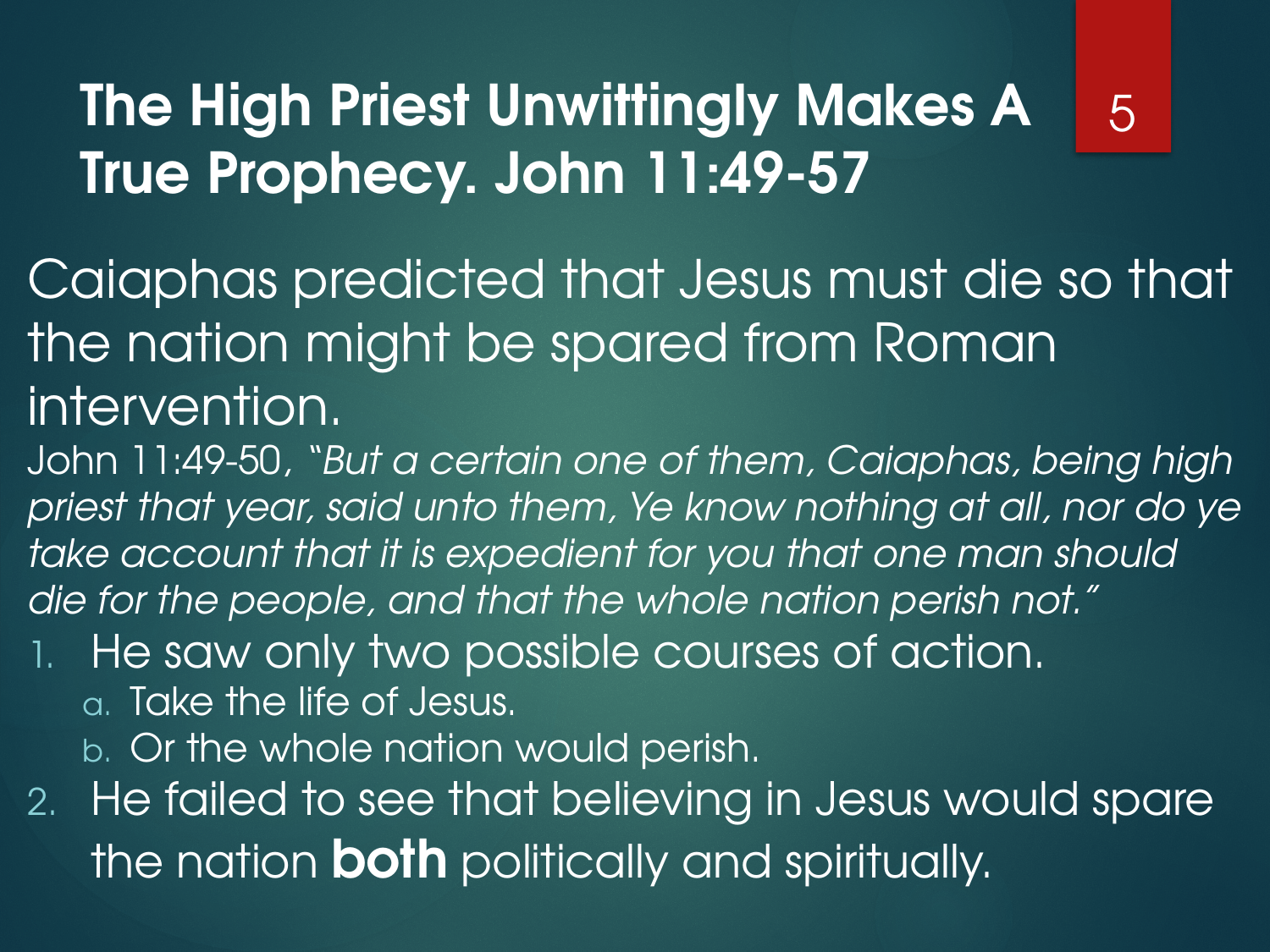

5
# The High Priest Unwittingly Makes A True Prophecy. John 11:49-57
Caiaphas predicted that Jesus must die so that the nation might be spared from Roman intervention.
John 11:49-50, “But a certain one of them, Caiaphas, being high priest that year, said unto them, Ye know nothing at all, nor do ye take account that it is expedient for you that one man should die for the people, and that the whole nation perish not.”
He saw only two possible courses of action.
Take the life of Jesus.
Or the whole nation would perish.
He failed to see that believing in Jesus would spare the nation both politically and spiritually.